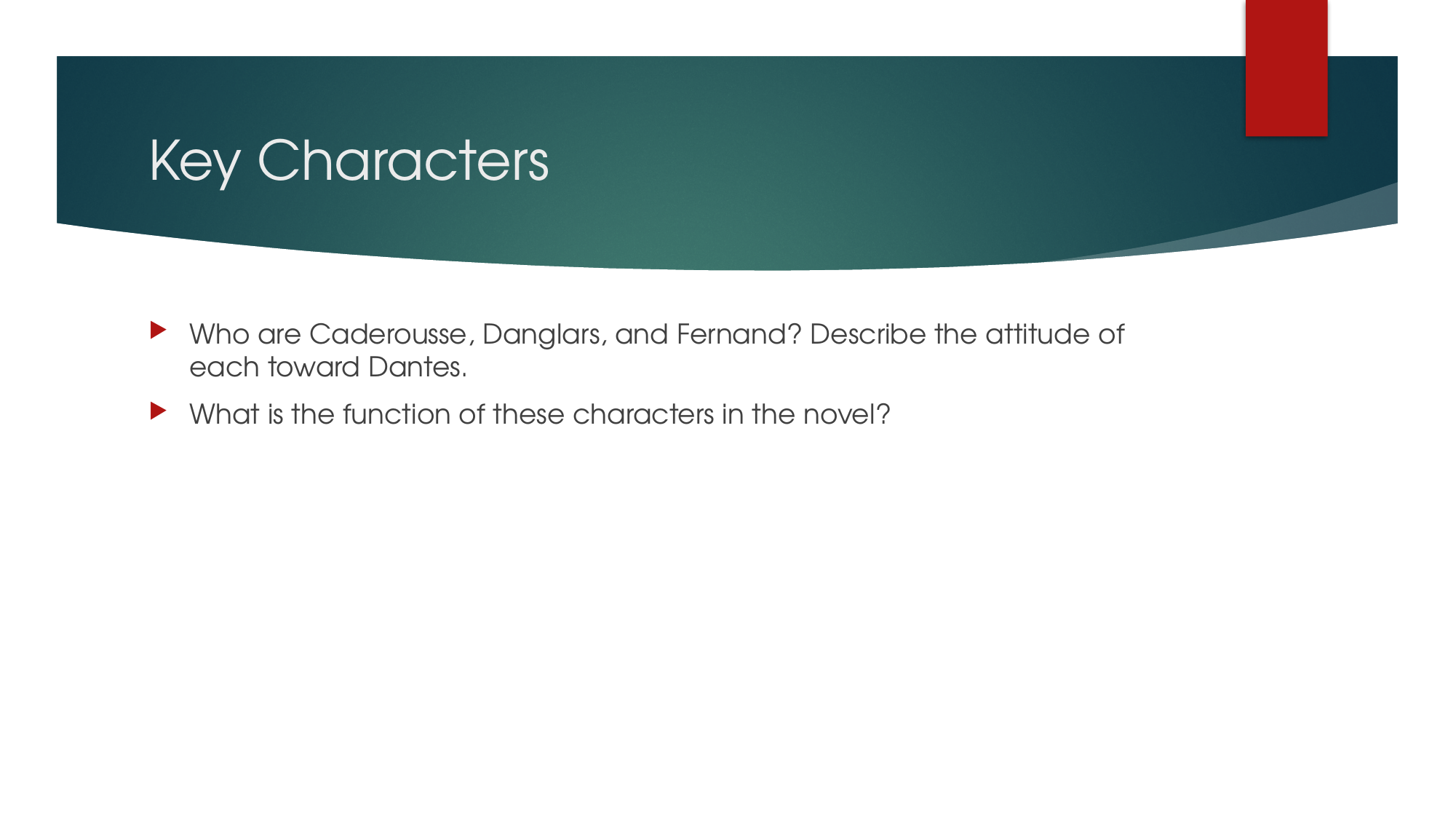

# Key Characters
Who are Caderousse, Danglars, and Fernand? Describe the attitude of each toward Dantes.
What is the function of these characters in the novel?